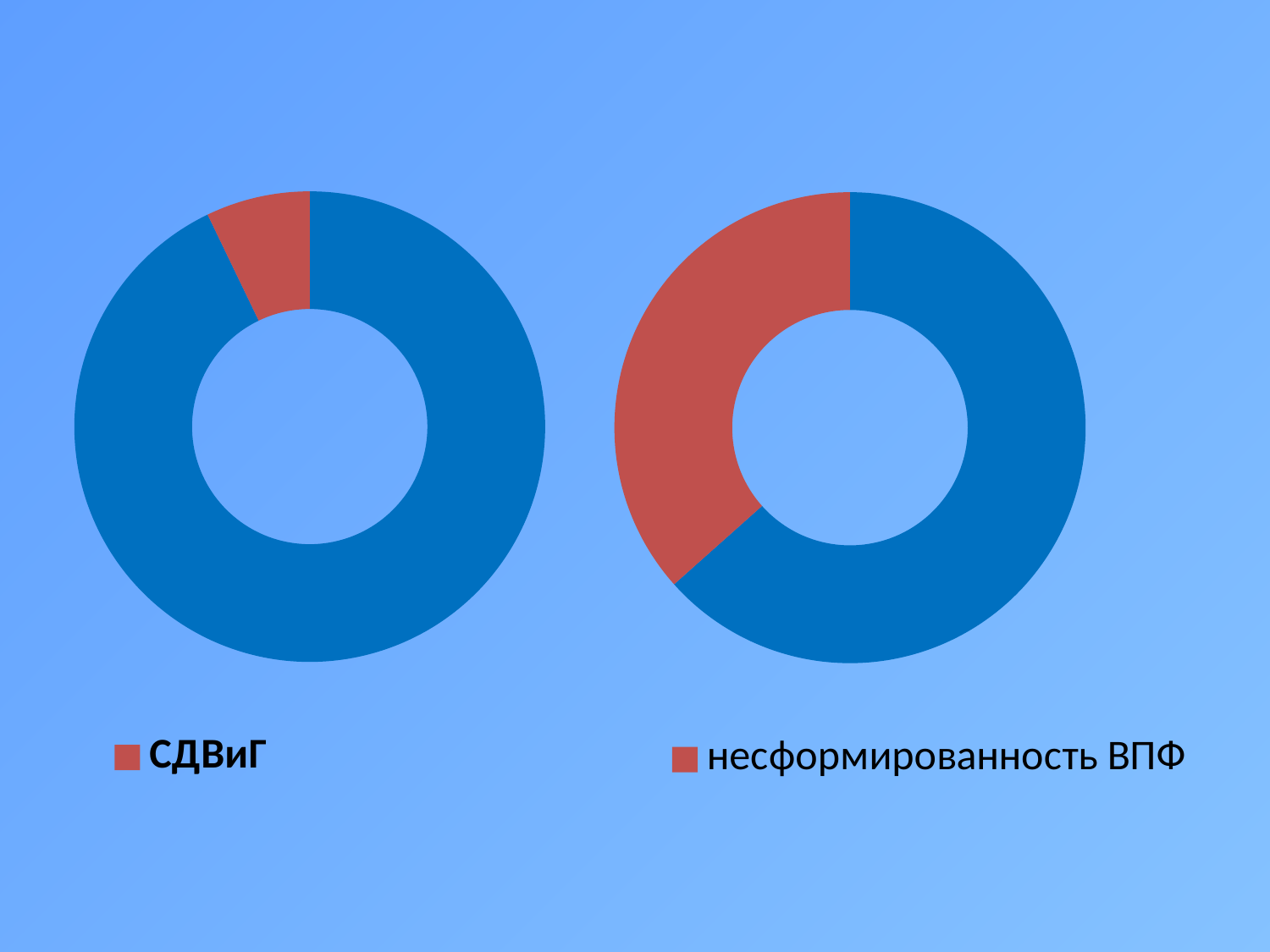

### Chart

| Category | 28 человек |
|---|---|
| Норма  | 26.0 |
| СДВиГ | 2.0 |

### Chart

| Category | 28 человек |
|---|---|
| Норма  | 26.0 |
| несформированность ВПФ | 15.0 |